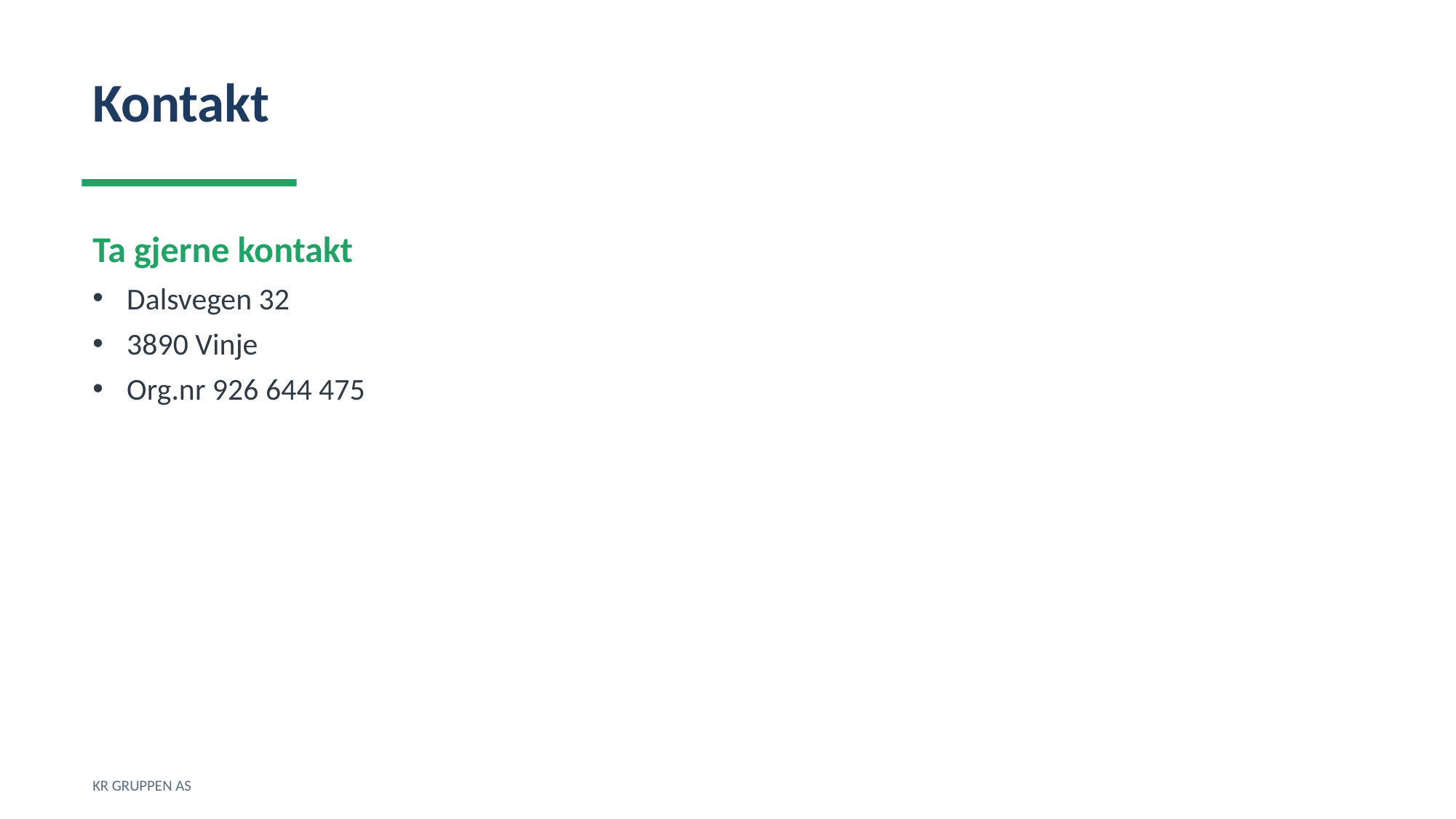

Kontakt

Ta gjerne kontakt
Dalsvegen 32
3890 Vinje
Org.nr 926 644 475
KR GRUPPEN AS